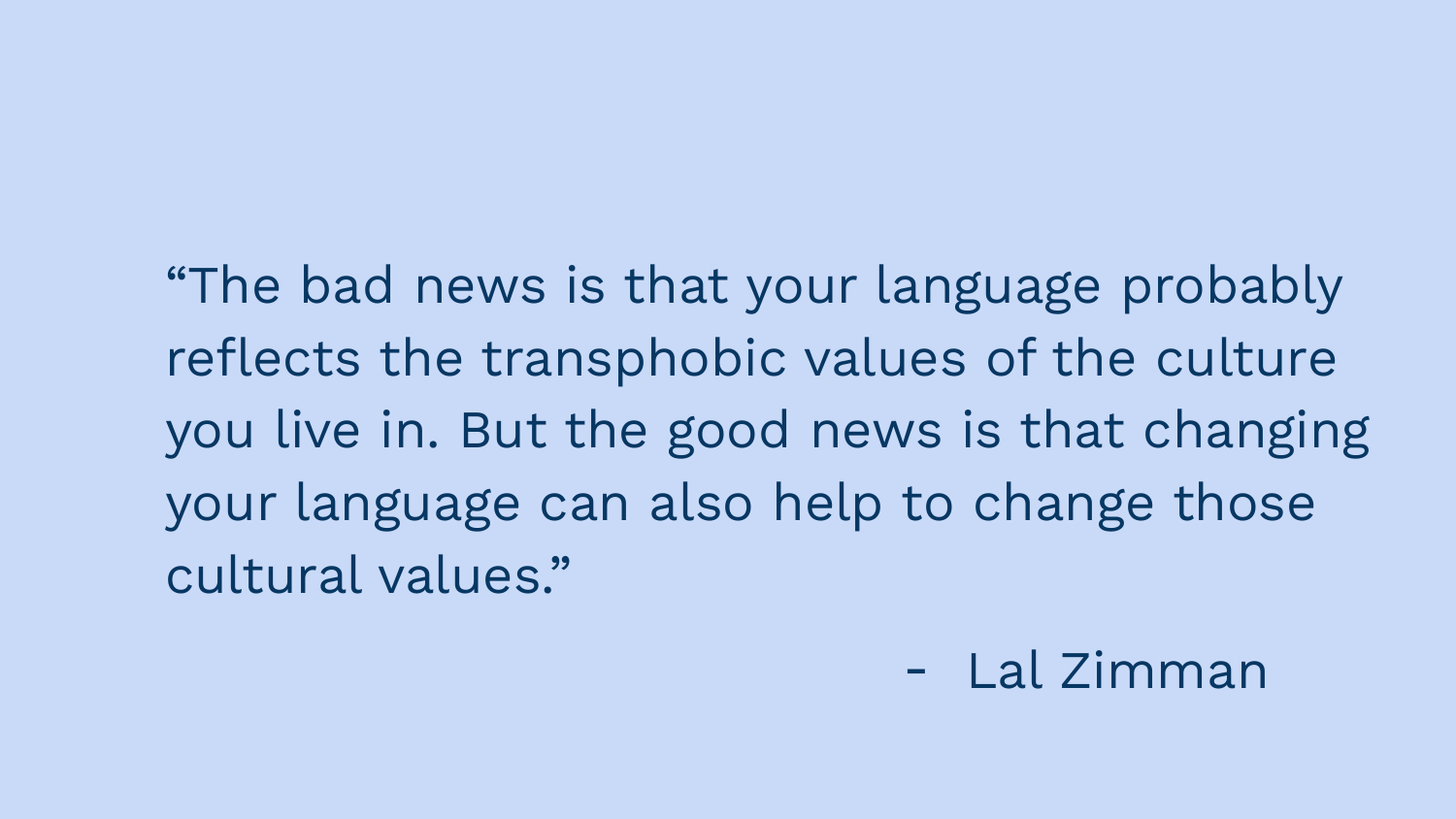

# “The bad news is that your language probably reflects the transphobic values of the culture you live in. But the good news is that changing your language can also help to change those cultural values.”
Lal Zimman